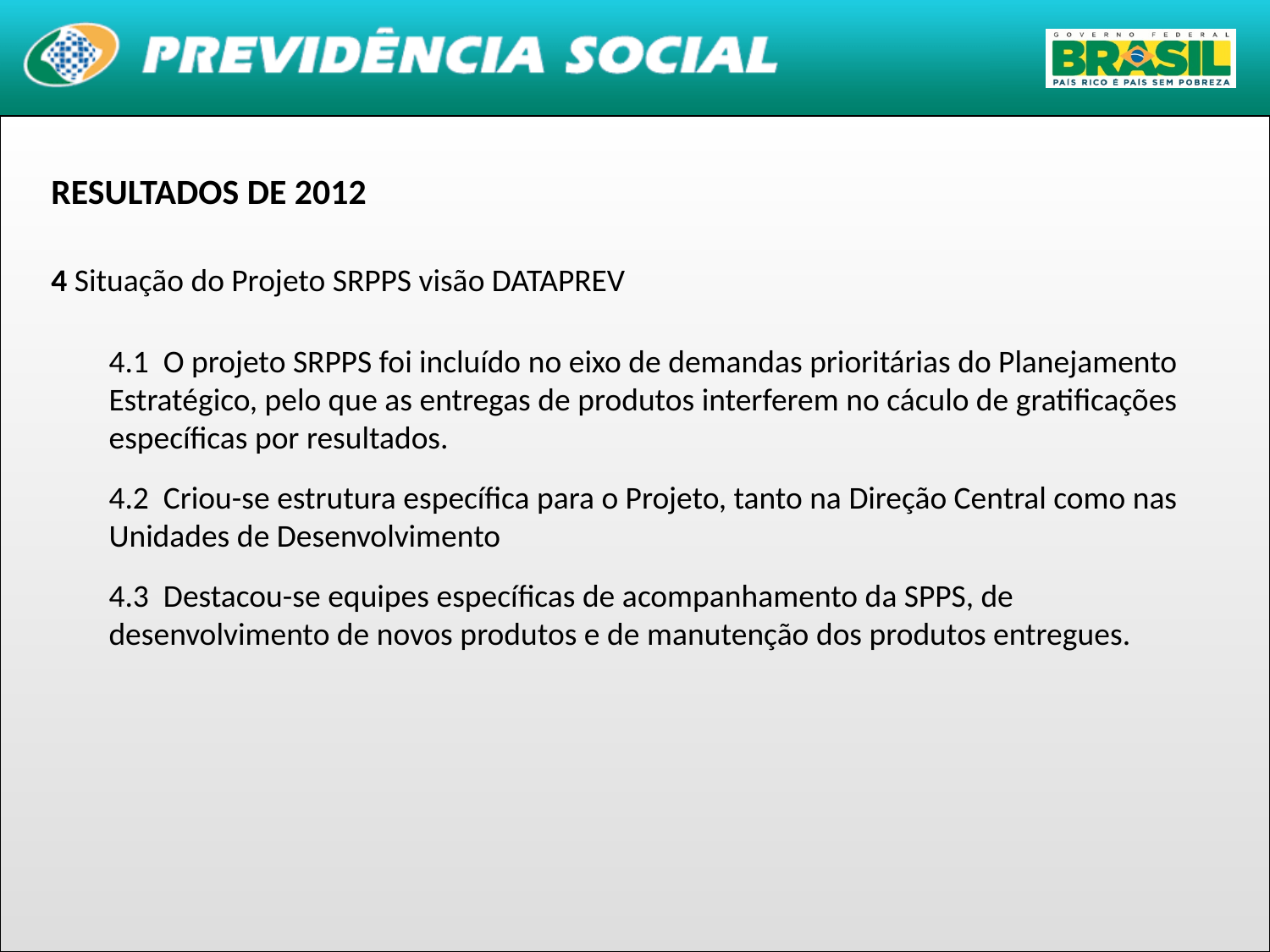

RESULTADOS DE 2012
4 Situação do Projeto SRPPS visão DATAPREV

4.1  O projeto SRPPS foi incluído no eixo de demandas prioritárias do Planejamento Estratégico, pelo que as entregas de produtos interferem no cáculo de gratificações específicas por resultados.
4.2  Criou-se estrutura específica para o Projeto, tanto na Direção Central como nas Unidades de Desenvolvimento
4.3  Destacou-se equipes específicas de acompanhamento da SPPS, de desenvolvimento de novos produtos e de manutenção dos produtos entregues.